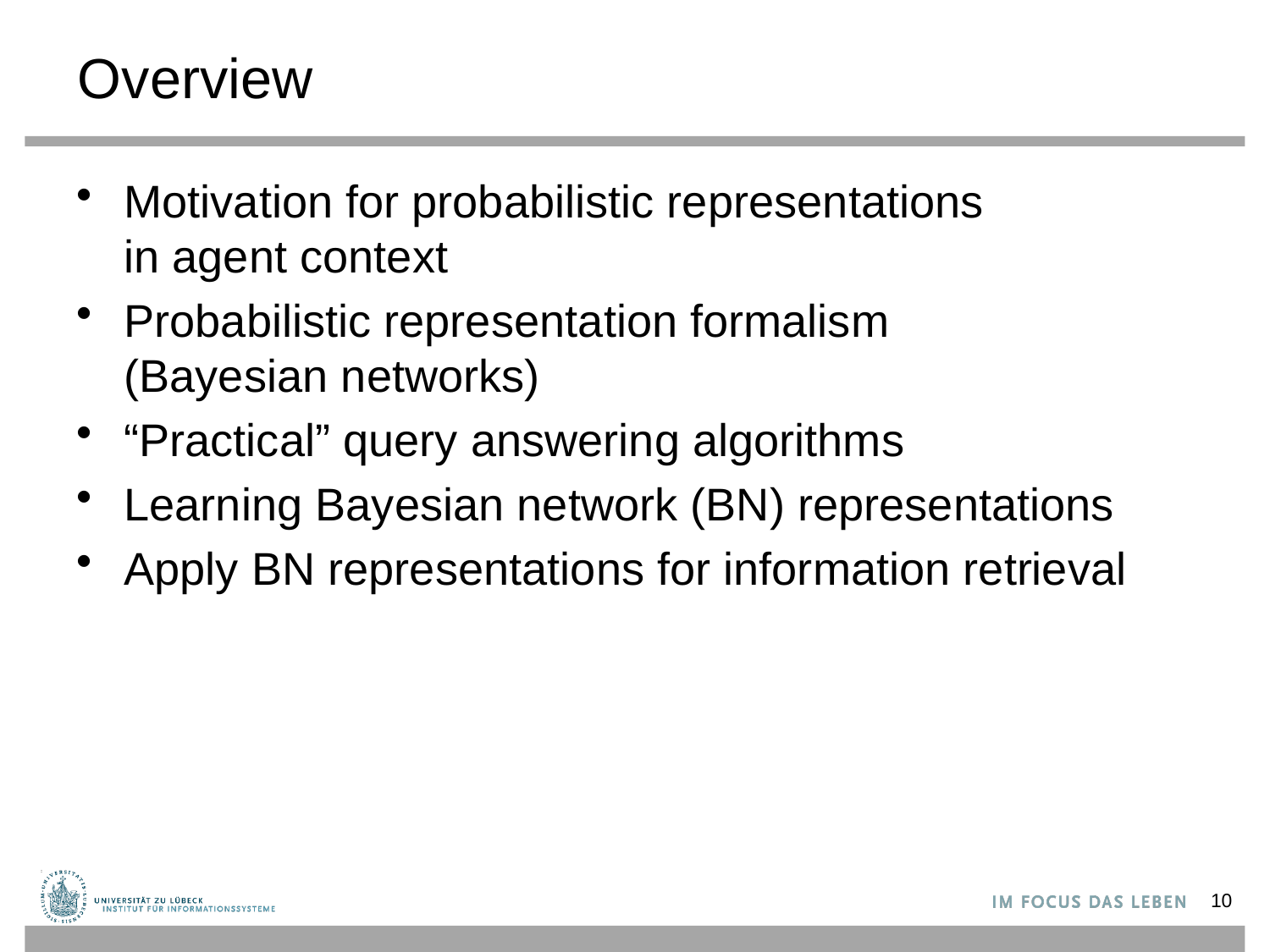

# Overview
Motivation for probabilistic representations
in agent context
Probabilistic representation formalism
(Bayesian networks)
“Practical” query answering algorithms
Learning Bayesian network (BN) representations
Apply BN representations for information retrieval

10